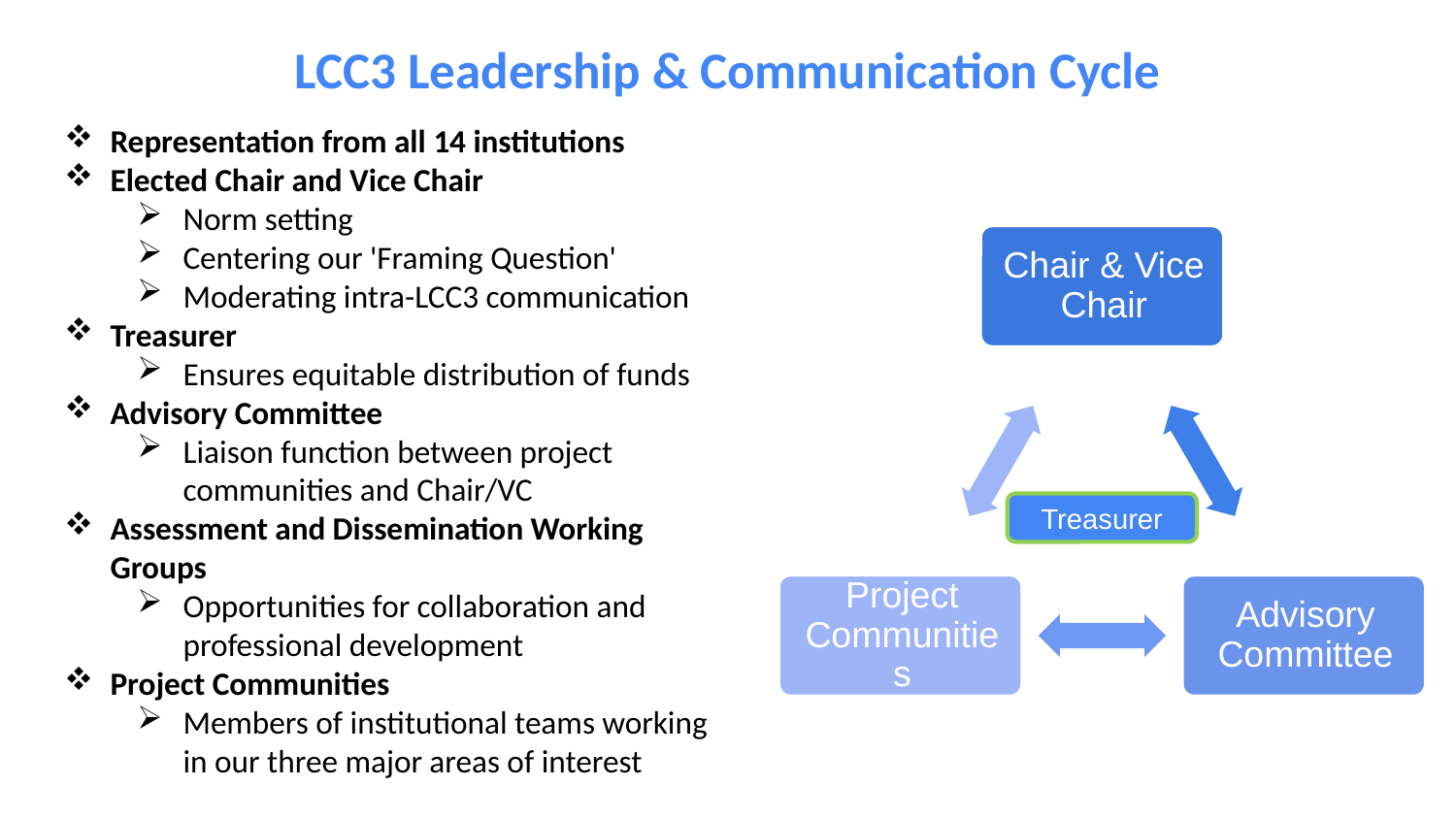

# LCC3 Leadership & Communication Cycle
Representation from all 14 institutions
Elected Chair and Vice Chair
Norm setting
Centering our 'Framing Question'
Moderating intra-LCC3 communication
Treasurer
Ensures equitable distribution of funds
Advisory Committee
Liaison function between project communities and Chair/VC
Assessment and Dissemination Working Groups
Opportunities for collaboration and professional development
Project Communities
Members of institutional teams working in our three major areas of interest

Chair & Vice Chair

Advisory Committee

Project Communities

Treasurer